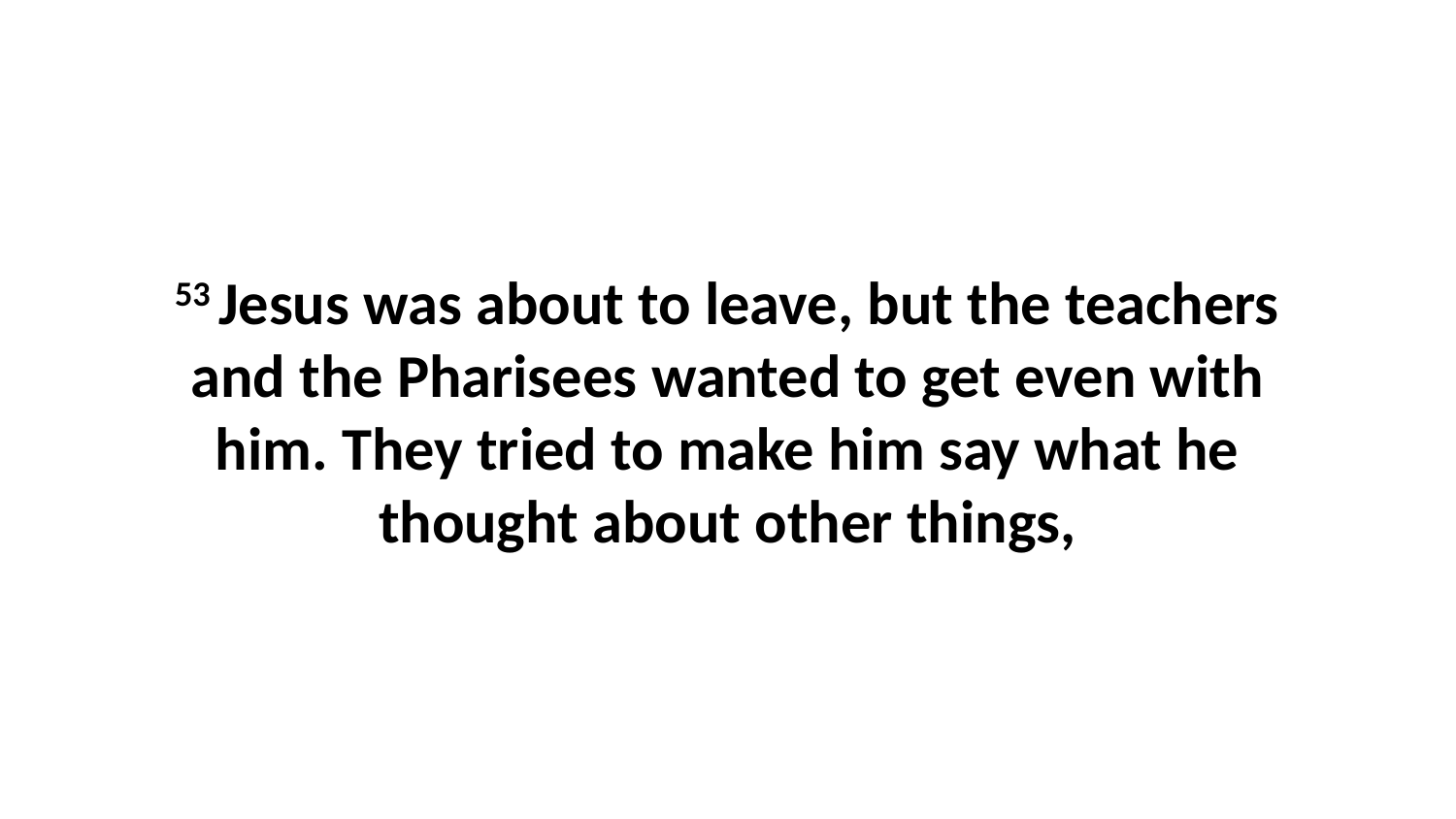

53 Jesus was about to leave, but the teachers and the Pharisees wanted to get even with him. They tried to make him say what he thought about other things,